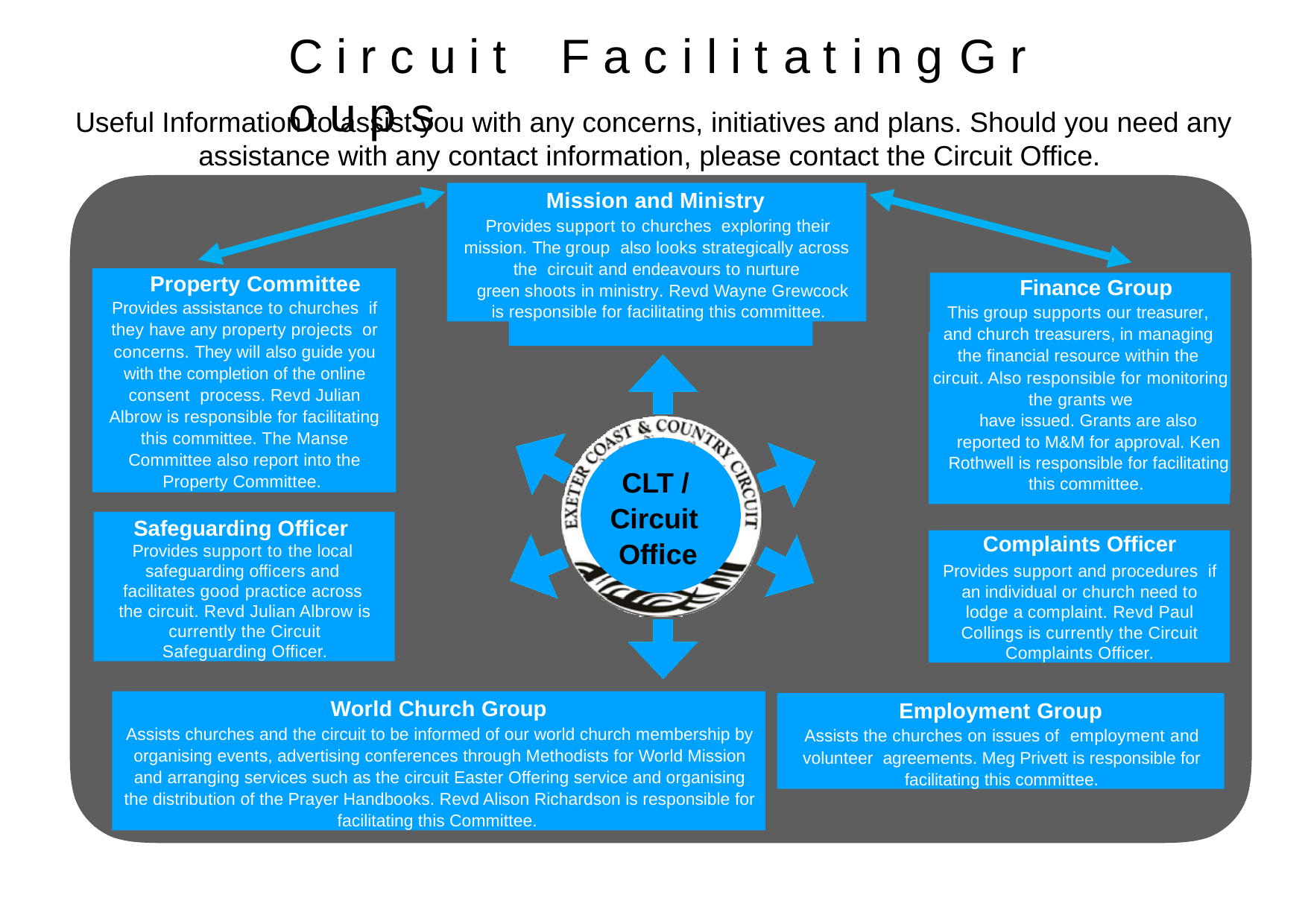

# C i r c u i t	F a c i l i t a t i n g	G r o u p s
Useful Information to assist you with any concerns, initiatives and plans. Should you need any assistance with any contact information, please contact the Circuit Office.
Mission and Ministry
Provides support to churches  exploring their mission. The group  also looks strategically across the  circuit and endeavours to nurture
green shoots in ministry. Revd Wayne Grewcock is responsible for facilitating this committee.

Property Committee  Provides assistance to churches  if they have any property projects  or concerns. They will also guide you with the completion of the online consent  process. Revd Julian Albrow is responsible for facilitating this committee. The Manse Committee also report into the Property Committee.
Finance Group
This group supports our treasurer,  and church treasurers, in managing  the financial resource within the  circuit. Also responsible for monitoring the grants we
have issued. Grants are also reported to M&M for approval. Ken Rothwell is responsible for facilitating this committee.

CLT / Circuit  Oﬃce
Safeguarding Oﬃcer  Provides support to the local  safeguarding oﬃcers and  facilitates good practice across  the circuit. Revd Julian Albrow is currently the Circuit Safeguarding Officer.
Complaints Officer
Provides support and procedures  if an individual or church need to lodge a complaint. Revd Paul Collings is currently the Circuit Complaints Officer.
World Church Group
Assists churches and the circuit to be informed of our world church membership by organising events, advertising conferences through Methodists for World Mission and arranging services such as the circuit Easter Offering service and organising the distribution of the Prayer Handbooks. Revd Alison Richardson is responsible for facilitating this Committee.
Employment Group
Assists the churches on issues of  employment and volunteer  agreements. Meg Privett is responsible for facilitating this committee.